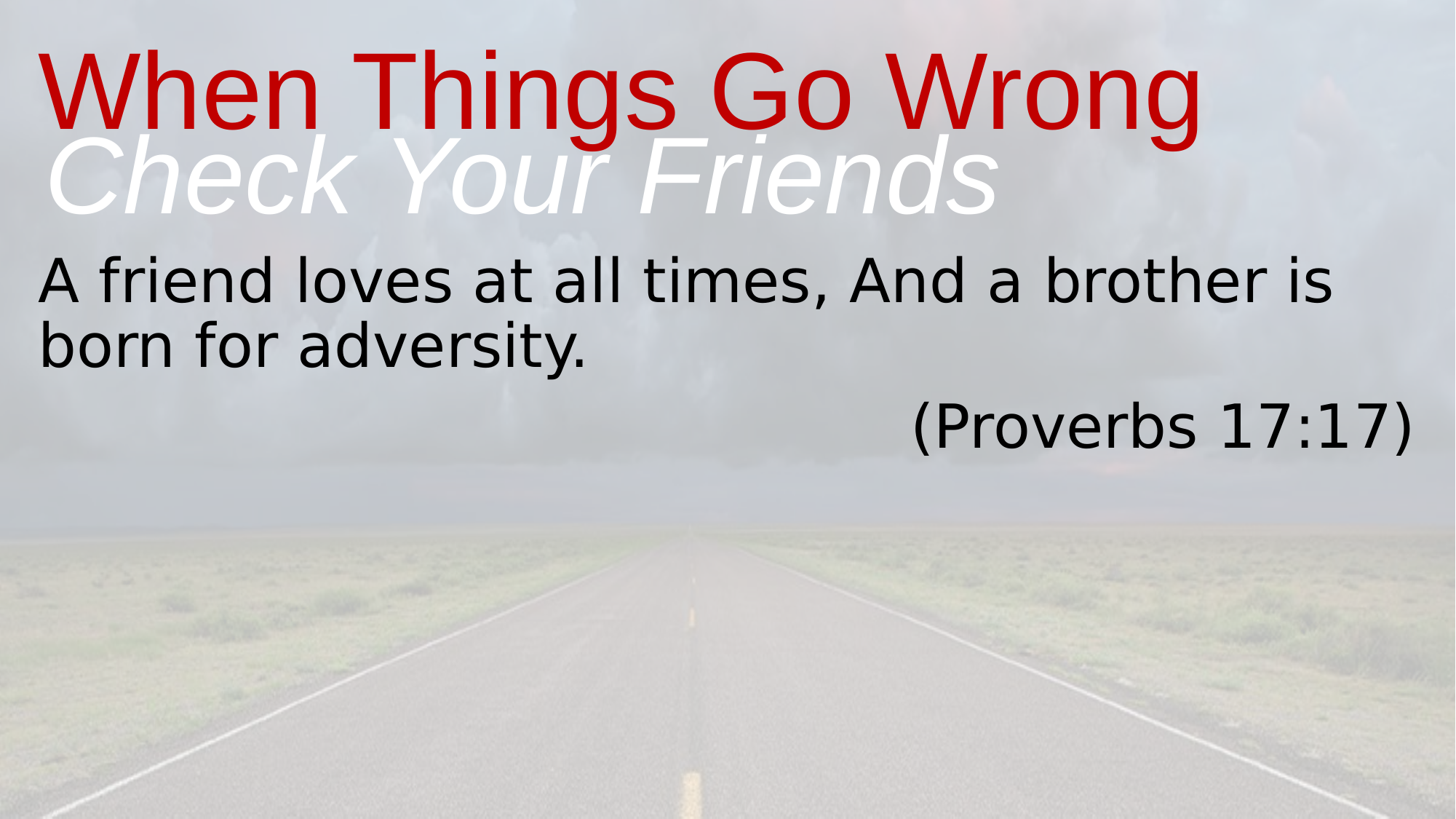

# When Things Go Wrong
Check Your Friends
A friend loves at all times, And a brother is born for adversity.
(Proverbs 17:17)